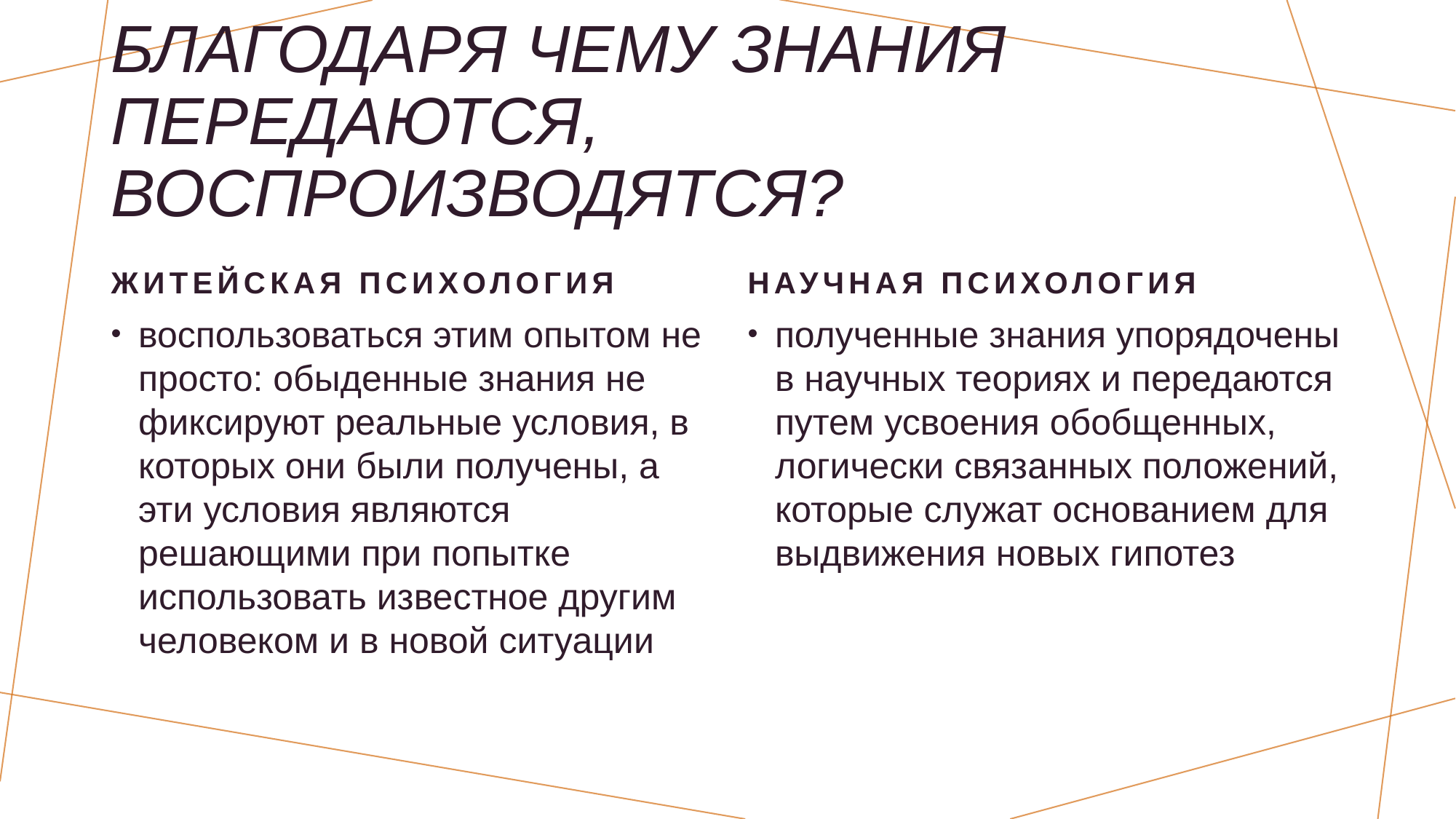

# благодаря чему знания передаются, воспроизводятся?
Житейская психология
Научная психология
воспользоваться этим опытом не просто: обыденные знания не фиксируют реальные условия, в которых они были получены, а эти условия являются решающими при попытке использовать известное другим человеком и в новой ситуации
полученные знания упорядочены в научных теориях и передаются путем усвоения обобщенных, логически связанных положений, которые служат основанием для выдвижения новых гипотез